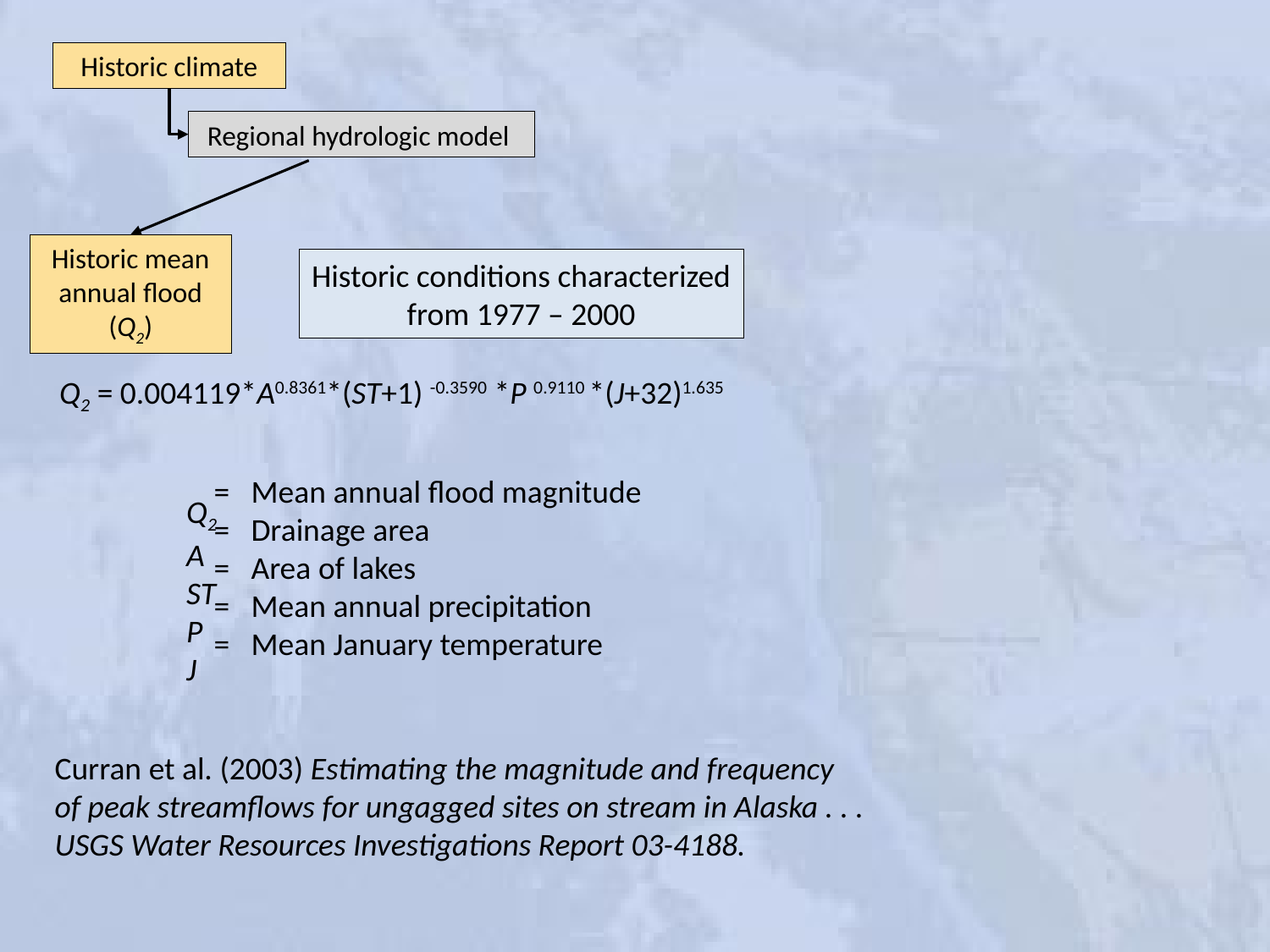

Historic climate
Regional hydrologic model
Historic mean annual flood (Q2)
Historic conditions characterized
from 1977 – 2000
Q2 = 0.004119*A0.8361*(ST+1) -0.3590 *P 0.9110 *(J+32)1.635

	Q2
	A
	ST
	P
	J
=   Mean annual flood magnitude
=   Drainage area
=   Area of lakes
=   Mean annual precipitation
=   Mean January temperature
Curran et al. (2003) Estimating the magnitude and frequency
of peak streamflows for ungagged sites on stream in Alaska . . .
USGS Water Resources Investigations Report 03-4188.